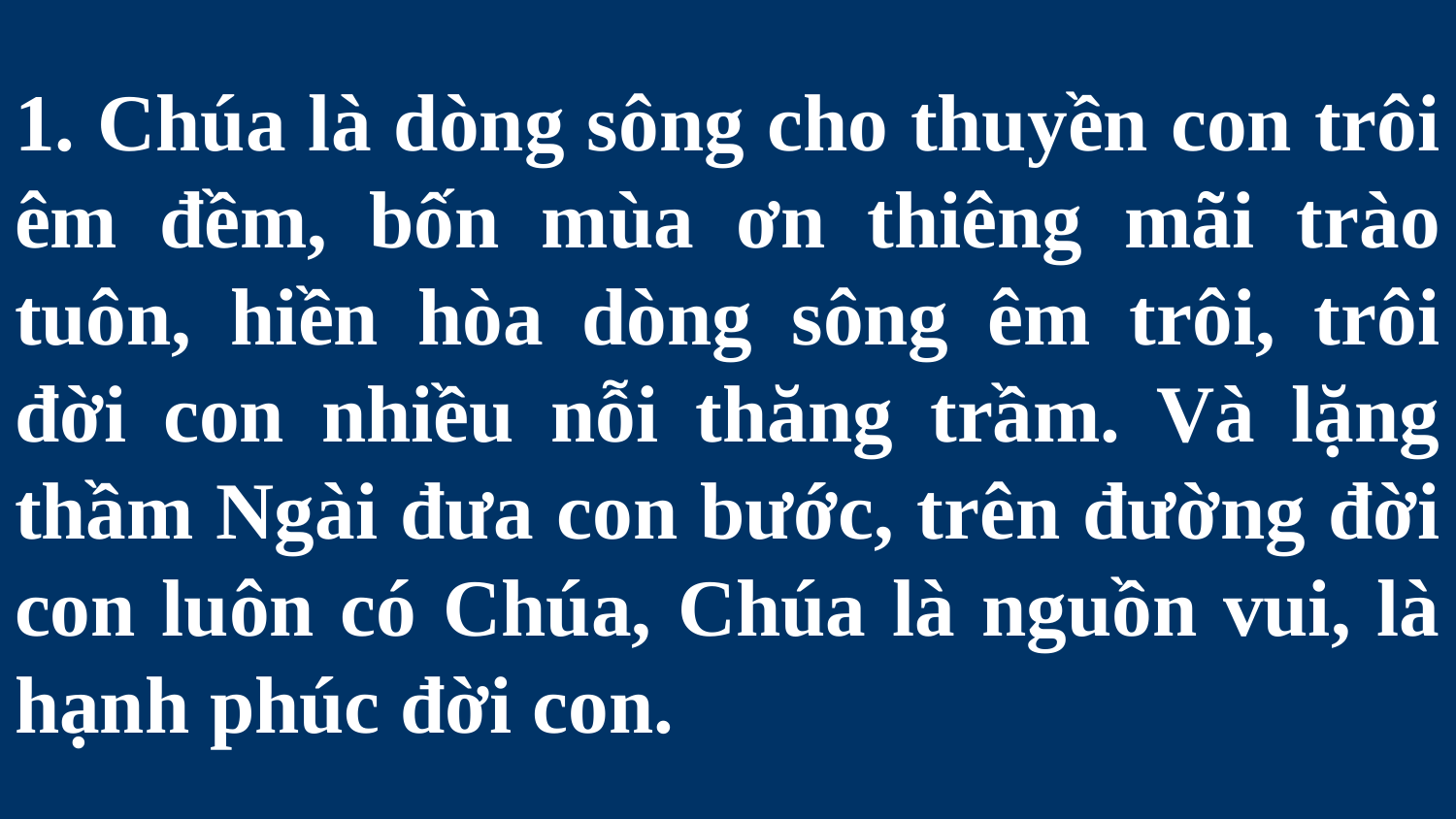

# 1. Chúa là dòng sông cho thuyền con trôi êm đềm, bốn mùa ơn thiêng mãi trào tuôn, hiền hòa dòng sông êm trôi, trôi đời con nhiều nỗi thăng trầm. Và lặng thầm Ngài đưa con bước, trên đường đời con luôn có Chúa, Chúa là nguồn vui, là hạnh phúc đời con.